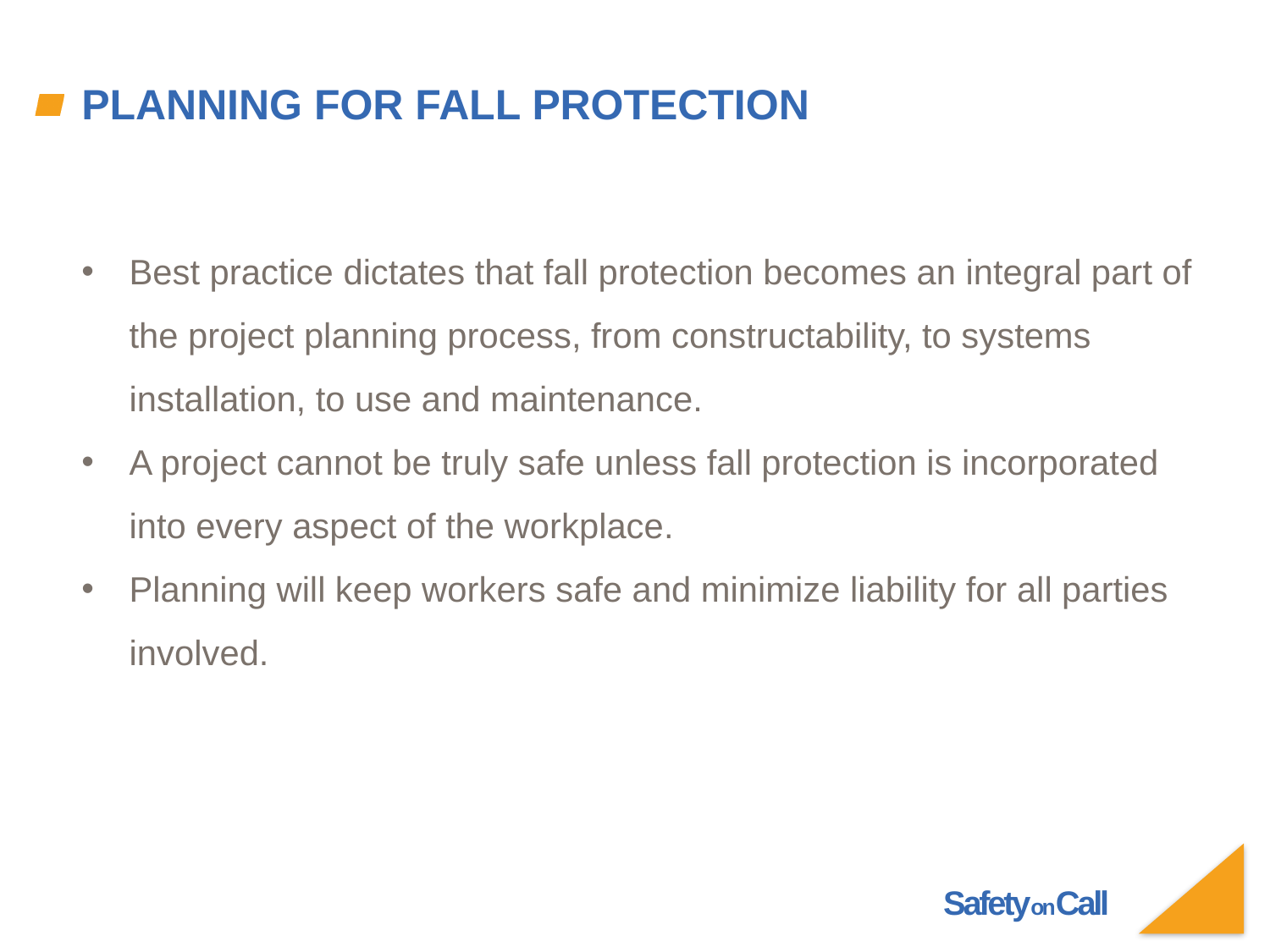

# Planning for Fall Protection
Best practice dictates that fall protection becomes an integral part of the project planning process, from constructability, to systems installation, to use and maintenance.
A project cannot be truly safe unless fall protection is incorporated into every aspect of the workplace.
Planning will keep workers safe and minimize liability for all parties involved.